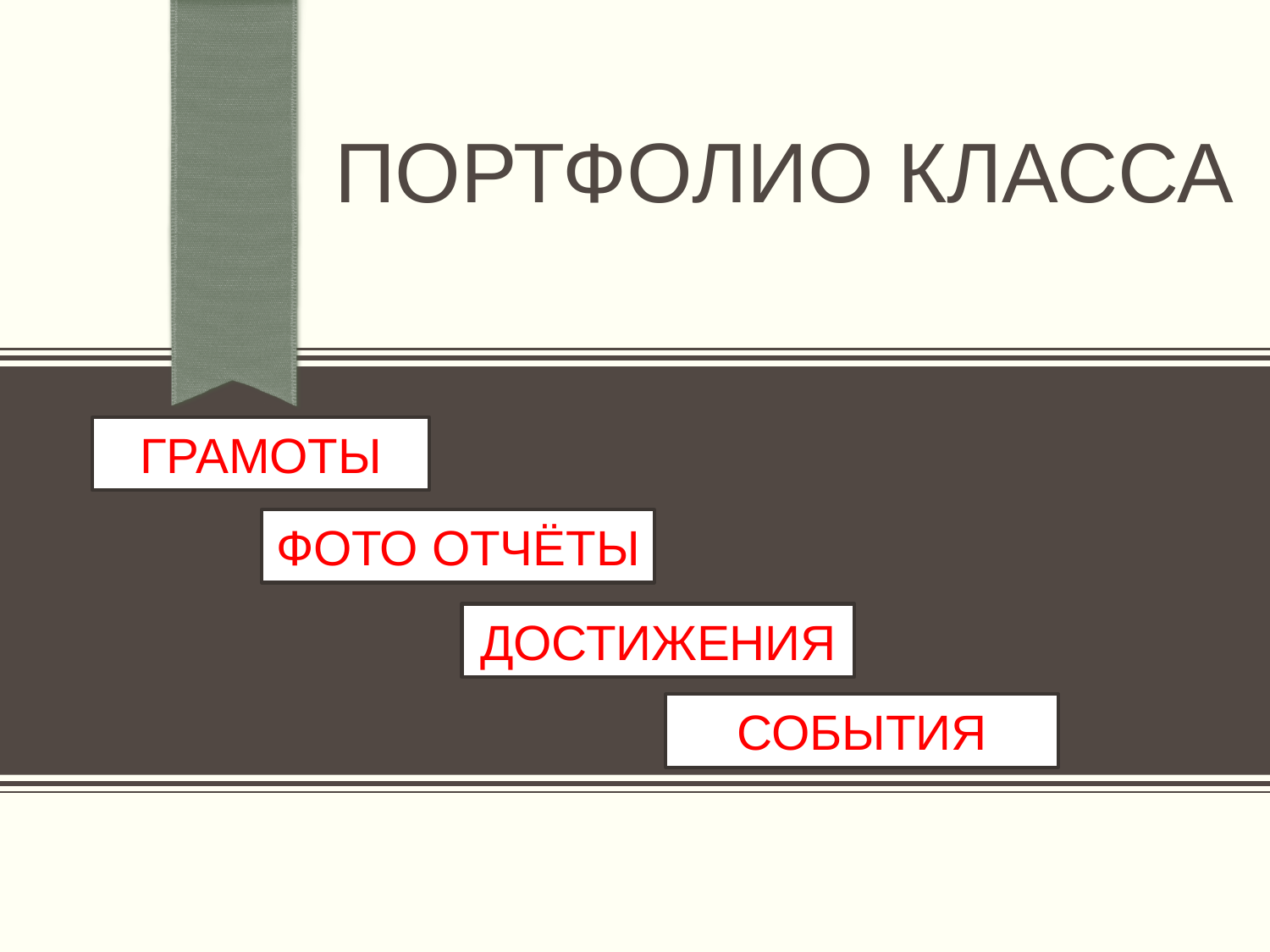

# ПОРТФОЛИО КЛАССА
ГРАМОТЫ
ФОТО ОТЧЁТЫ
ДОСТИЖЕНИЯ
СОБЫТИЯ